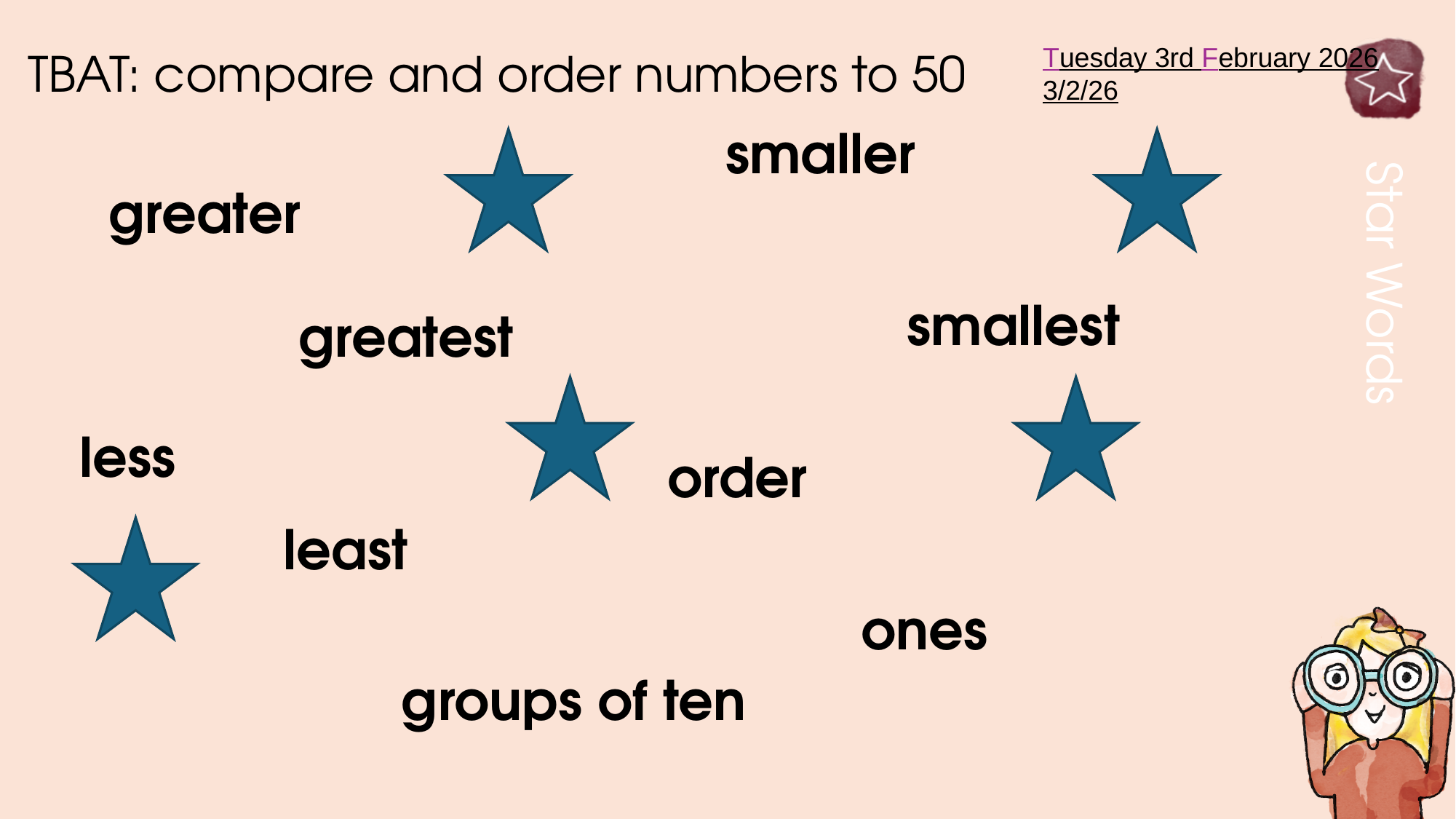

# TBAT: compare and order numbers to 50
Tuesday 3rd February 2026
3/2/26
smaller

greater
smallest
greatest

less
order
least

ones
groups of ten